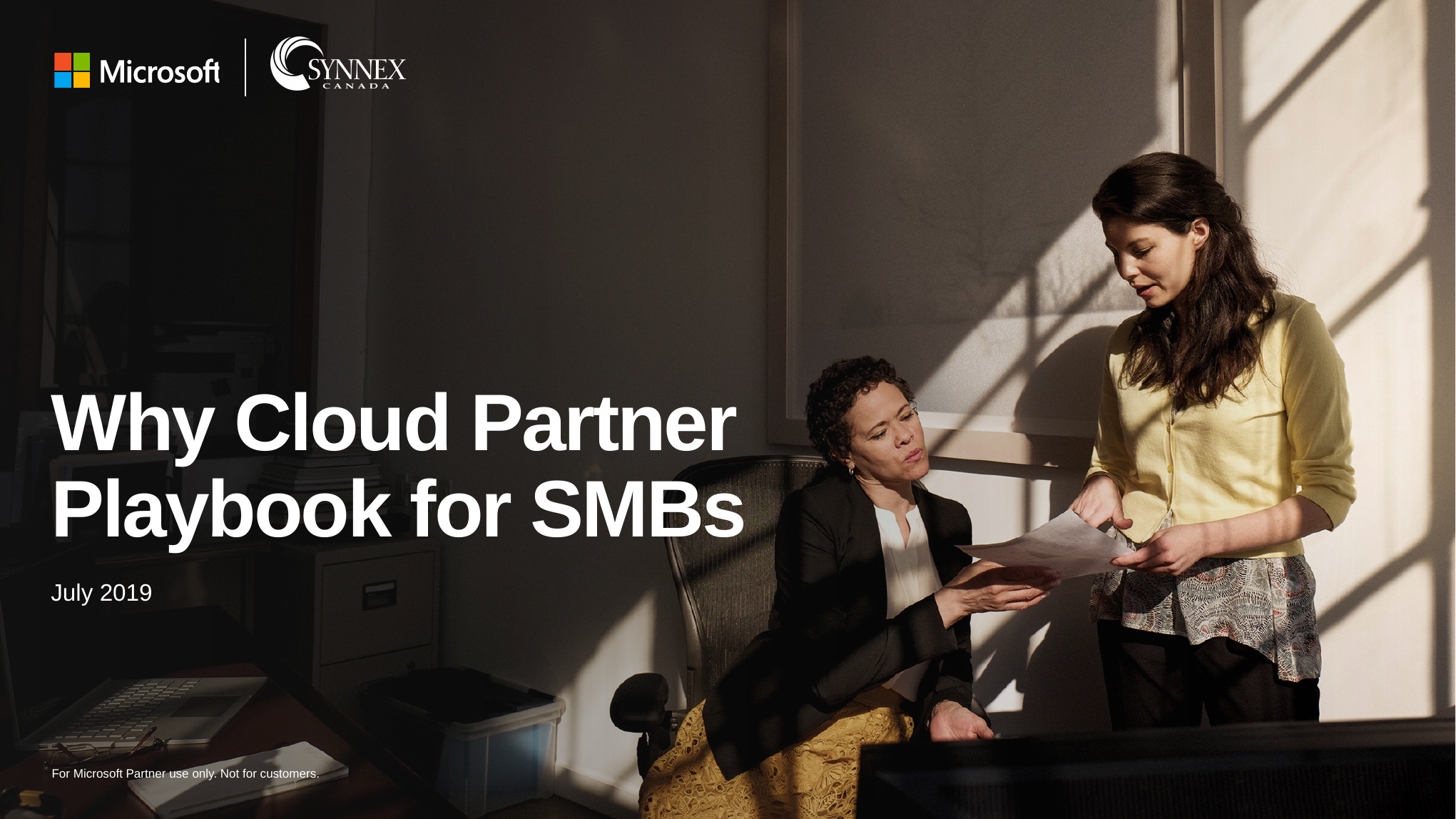

# Why Cloud Partner Playbook for SMBs
July 2019

 For Microsoft Partner use only. Not for customers.